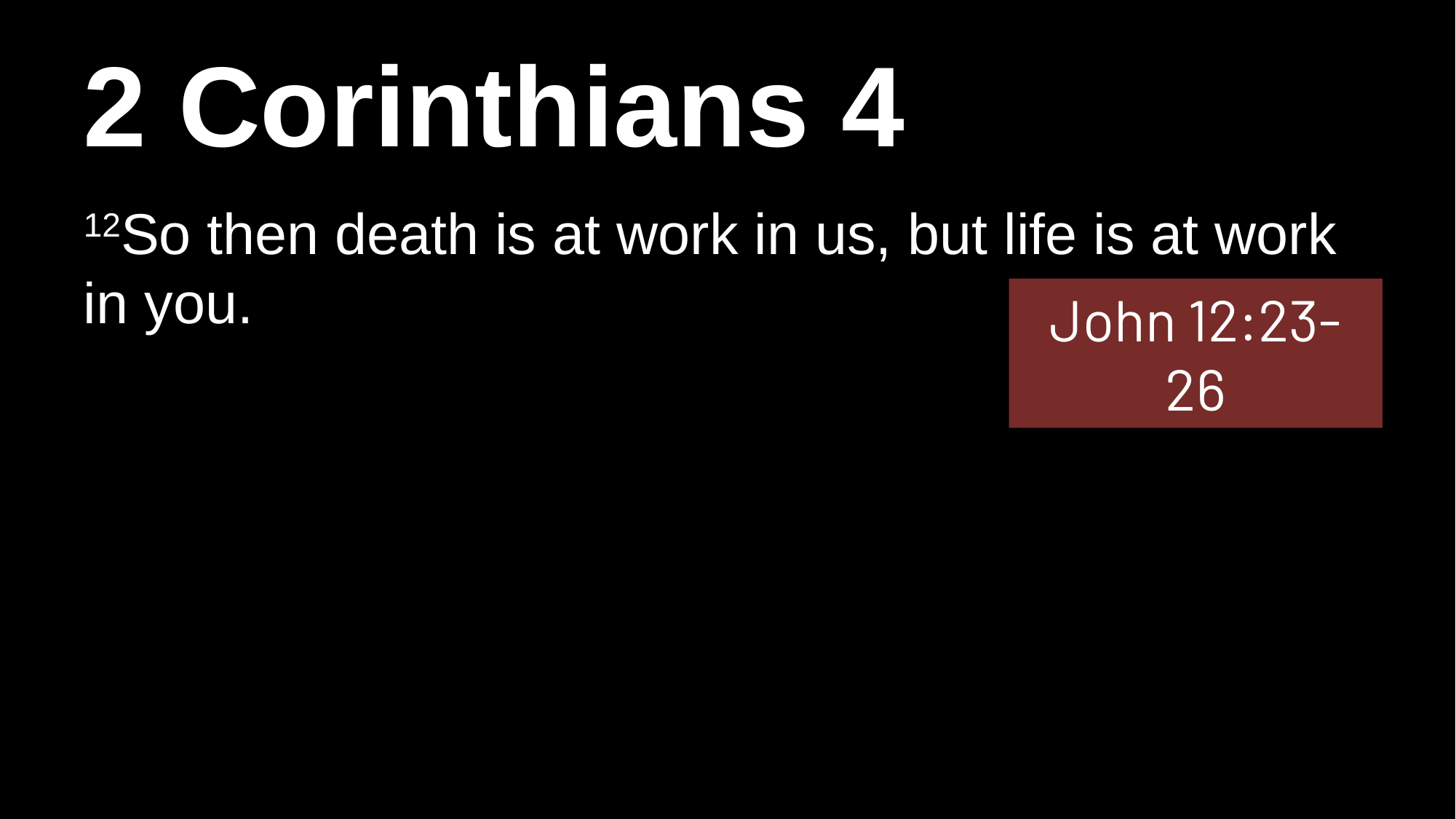

# 2 Corinthians 4
12So then death is at work in us, but life is at work in you.
John 12:23-26